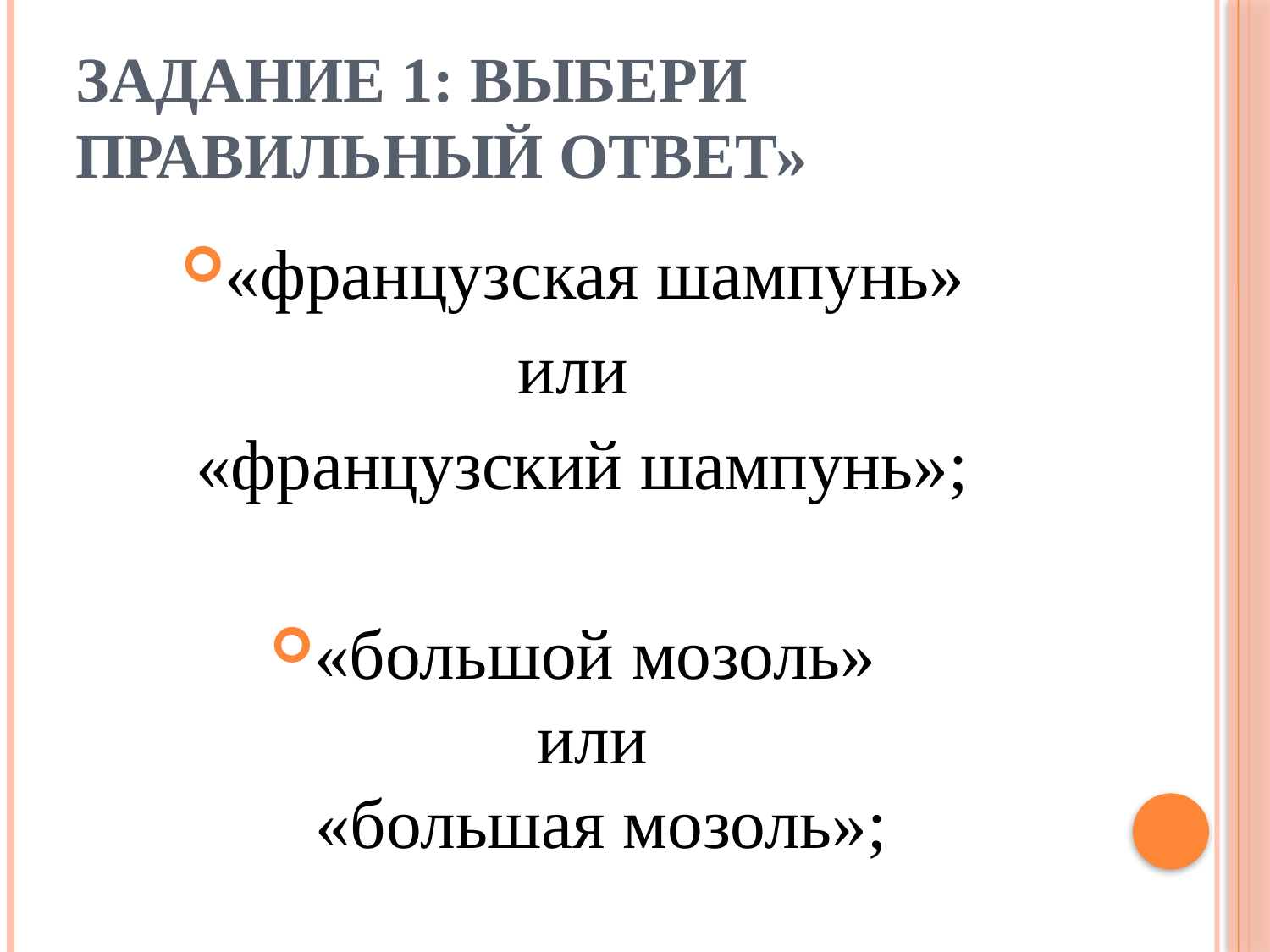

# Задание 1: Выбери правильный ответ»
«французская шампунь»
или
«французский шампунь»;

«большой мозоль»
или
«большая мозоль»;